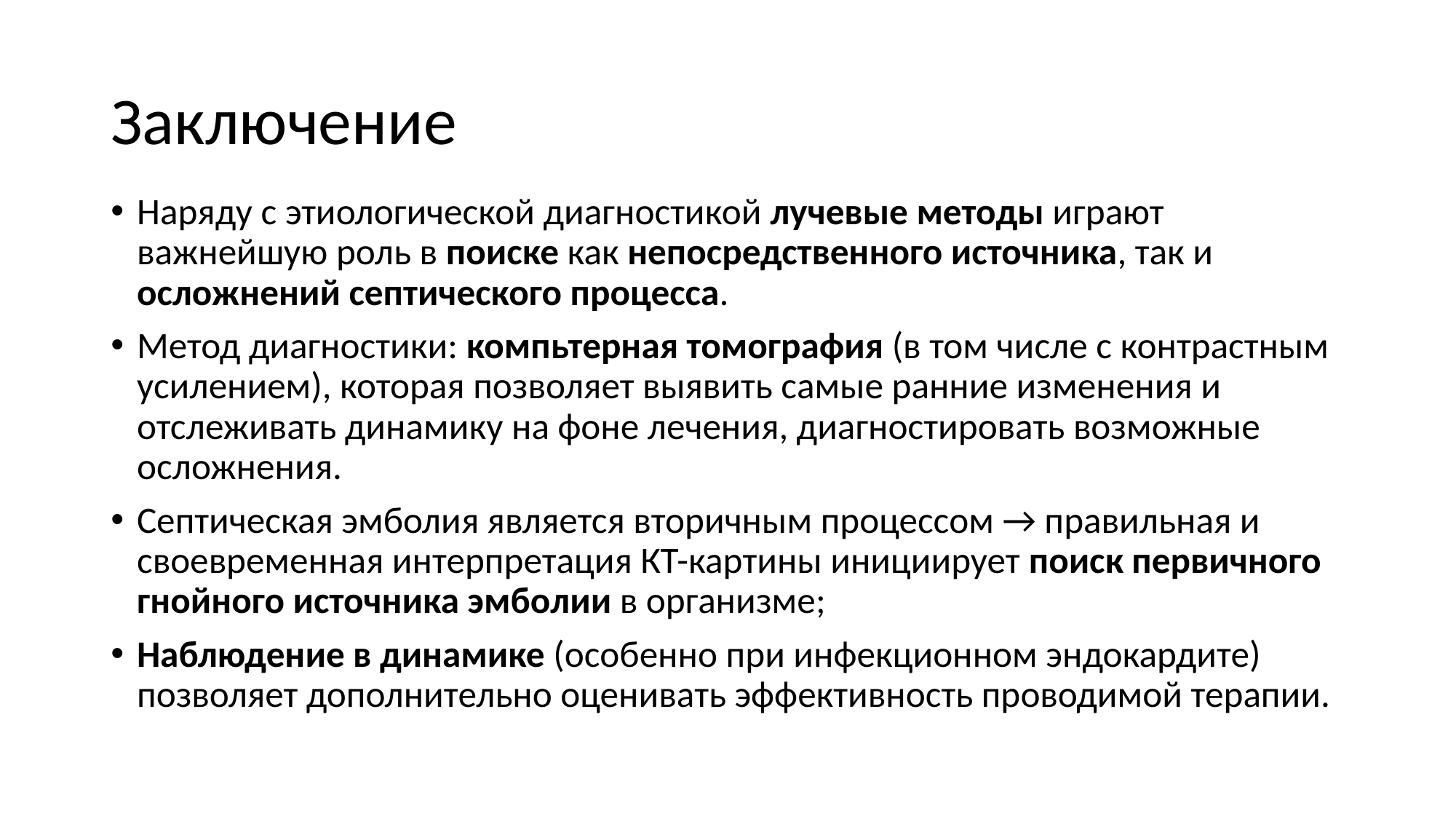

# Заключение
Наряду с этиологической диагностикой лучевые методы играют важнейшую роль в поиске как непосредственного источника, так и осложнений септического процесса.
Метод диагностики: компьтерная томография (в том числе с контрастным усилением), которая позволяет выявить самые ранние изменения и отслеживать динамику на фоне лечения, диагностировать возможные осложнения.
Септическая эмболия является вторичным процессом → правильная и своевременная интерпретация КТ-картины инициирует поиск первичного гнойного источника эмболии в организме;
Наблюдение в динамике (особенно при инфекционном эндокардите) позволяет дополнительно оценивать эффективность проводимой терапии.